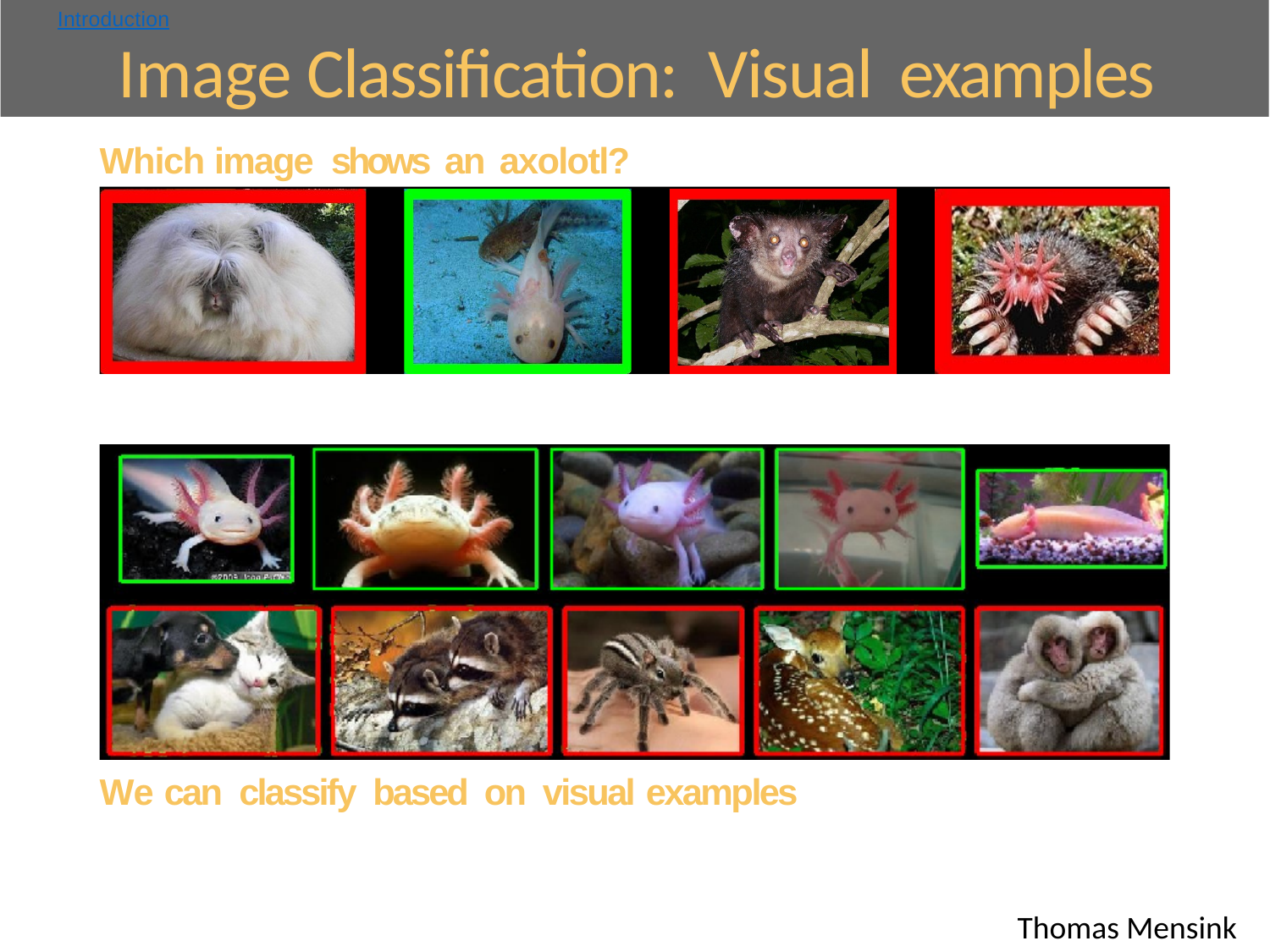

Introduction
# Image Classification:  Visual examples
Which image  shows  an axolotl?

Traindata:

We can  classify  based  on  visual examples
Thomas Mensink